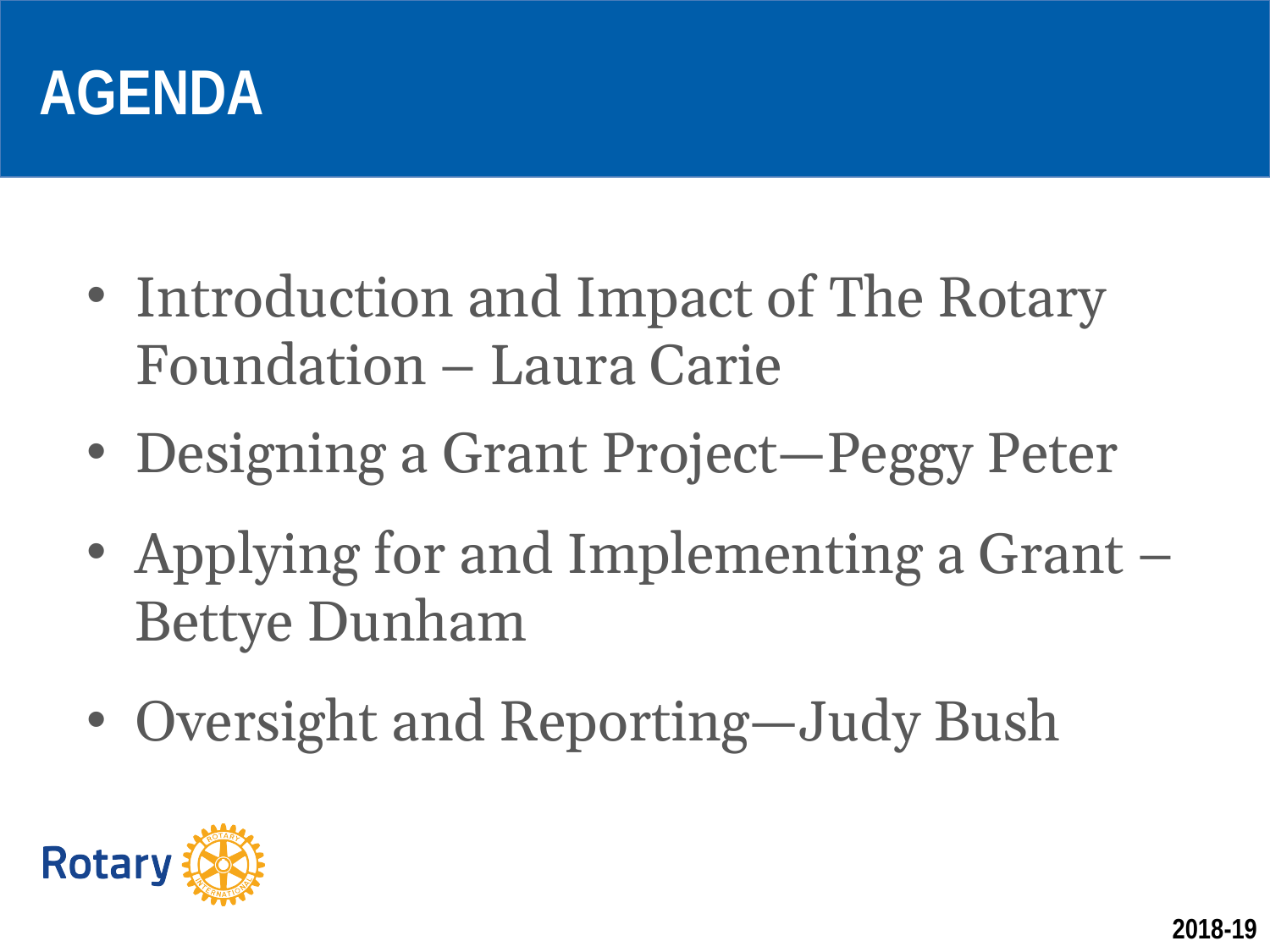

AGENDA
Introduction and Impact of The Rotary Foundation – Laura Carie
Designing a Grant Project—Peggy Peter
Applying for and Implementing a Grant – Bettye Dunham
Oversight and Reporting—Judy Bush